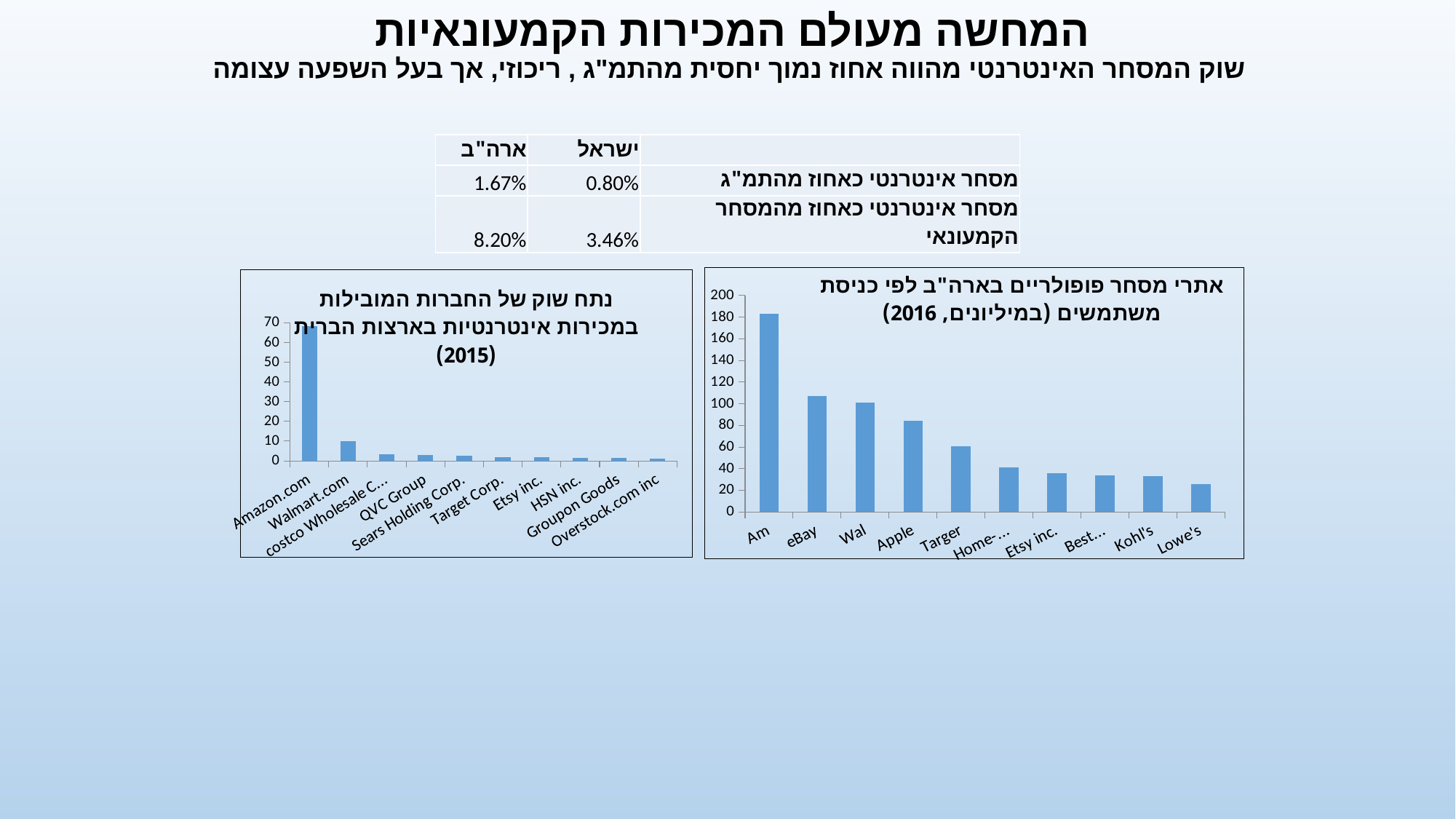

# המחשה מעולם המכירות הקמעונאיות שוק המסחר האינטרנטי מהווה אחוז נמוך יחסית מהתמ"ג , ריכוזי, אך בעל השפעה עצומה
| ארה"ב | ישראל |  |
| --- | --- | --- |
| 1.67% | 0.80% | מסחר אינטרנטי כאחוז מהתמ"ג |
| 8.20% | 3.46% | מסחר אינטרנטי כאחוז מהמסחר הקמעונאי |

### Chart: אתרי מסחר פופולריים בארה"ב לפי כניסת משתמשים (במיליונים, 2016)

| Category |  |
|---|---|
| Amazon | 183.0 |
| eBay | 107.0 |
| Walmart | 101.0 |
| Apple | 84.0 |
| Targer | 61.0 |
| Home-Depo | 41.0 |
| Etsy inc. | 36.0 |
| Best Buy | 34.0 |
| Kohl's | 33.0 |
| Lowe's | 26.0 |

### Chart: נתח שוק של החברות המובילות במכירות אינטרנטיות בארצות הברית (2015)

| Category |  |
|---|---|
| Amazon.com | 68.42 |
| Walmart.com | 10.14 |
| costco Wholesale Crop. | 3.31 |
| QVC Group | 3.16 |
| Sears Holding Corp. | 2.59 |
| Target Corp. | 1.86 |
| Etsy inc. | 1.77 |
| HSN inc. | 1.42 |
| Groupon Goods | 1.37 |
| Overstock.com inc | 1.23 |